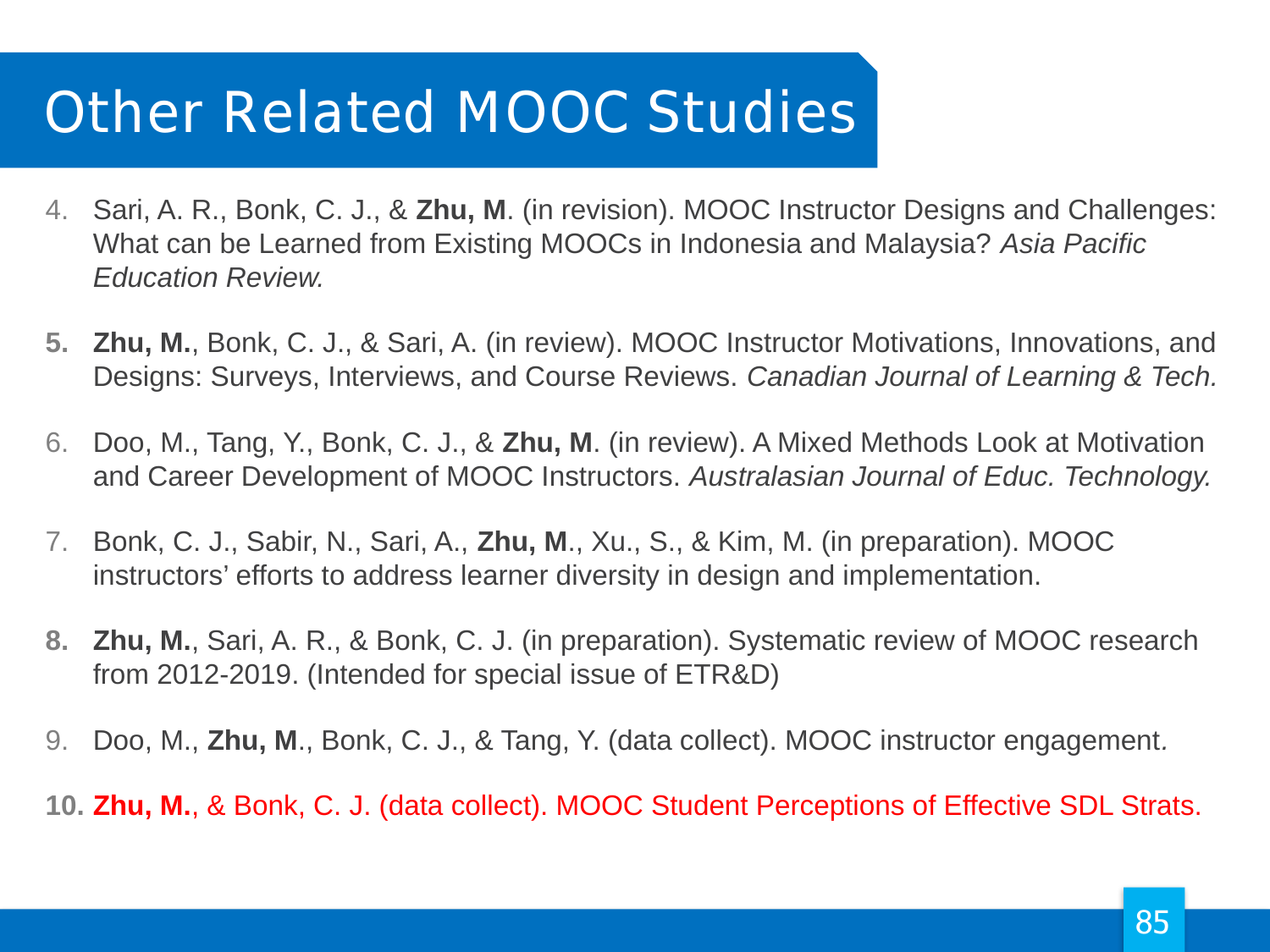

Other Related MOOC Studies
Sari, A. R., Bonk, C. J., & Zhu, M. (in revision). MOOC Instructor Designs and Challenges: What can be Learned from Existing MOOCs in Indonesia and Malaysia? Asia Pacific Education Review.
Zhu, M., Bonk, C. J., & Sari, A. (in review). MOOC Instructor Motivations, Innovations, and Designs: Surveys, Interviews, and Course Reviews. Canadian Journal of Learning & Tech.
Doo, M., Tang, Y., Bonk, C. J., & Zhu, M. (in review). A Mixed Methods Look at Motivation and Career Development of MOOC Instructors. Australasian Journal of Educ. Technology.
Bonk, C. J., Sabir, N., Sari, A., Zhu, M., Xu., S., & Kim, M. (in preparation). MOOC instructors’ efforts to address learner diversity in design and implementation.
Zhu, M., Sari, A. R., & Bonk, C. J. (in preparation). Systematic review of MOOC research from 2012-2019. (Intended for special issue of ETR&D)
Doo, M., Zhu, M., Bonk, C. J., & Tang, Y. (data collect). MOOC instructor engagement.
Zhu, M., & Bonk, C. J. (data collect). MOOC Student Perceptions of Effective SDL Strats.
85